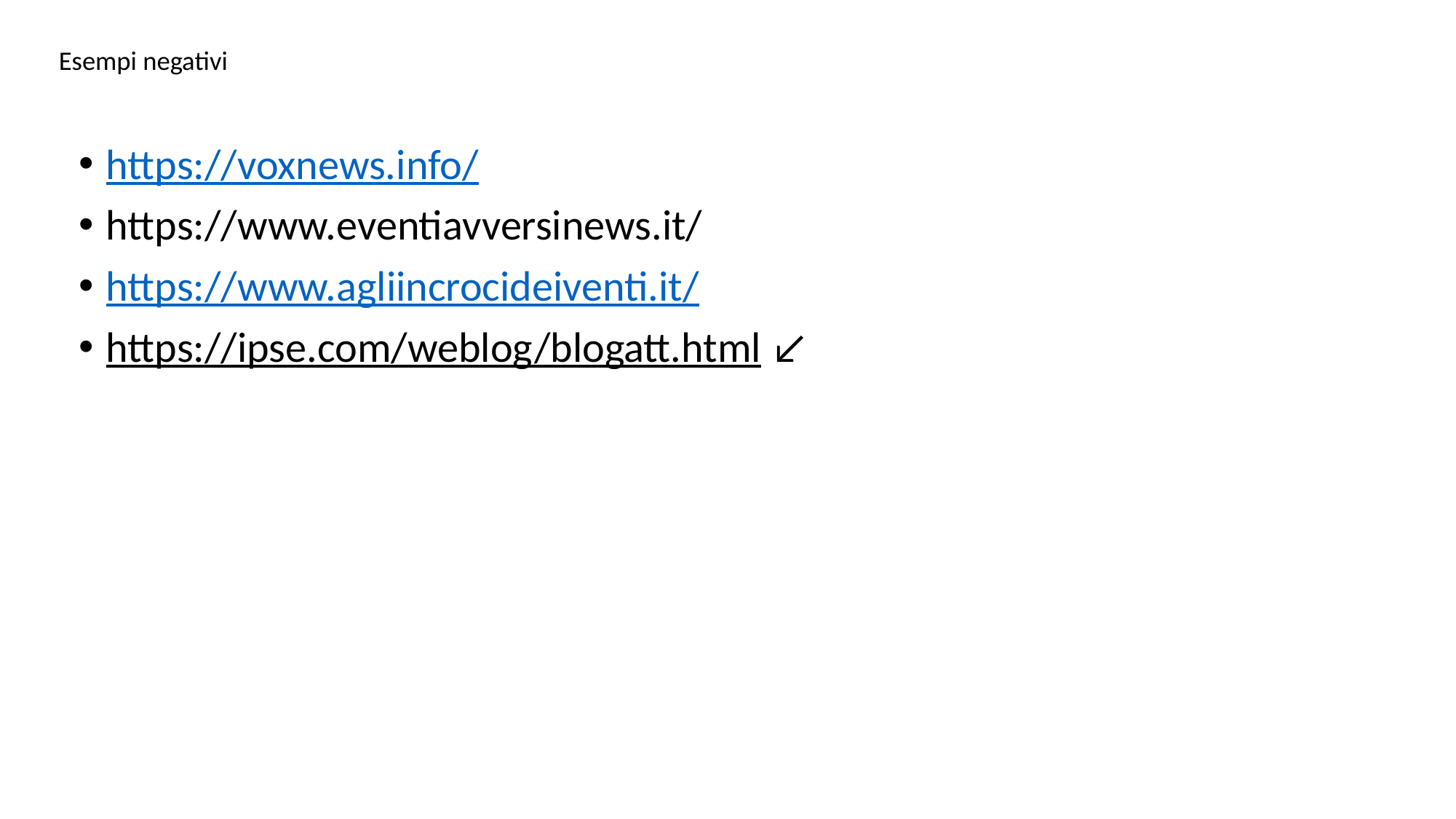

# Esempi negativi
https://voxnews.info/
https://www.eventiavversinews.it/
https://www.agliincrocideiventi.it/
https://ipse.com/weblog/blogatt.html ↙